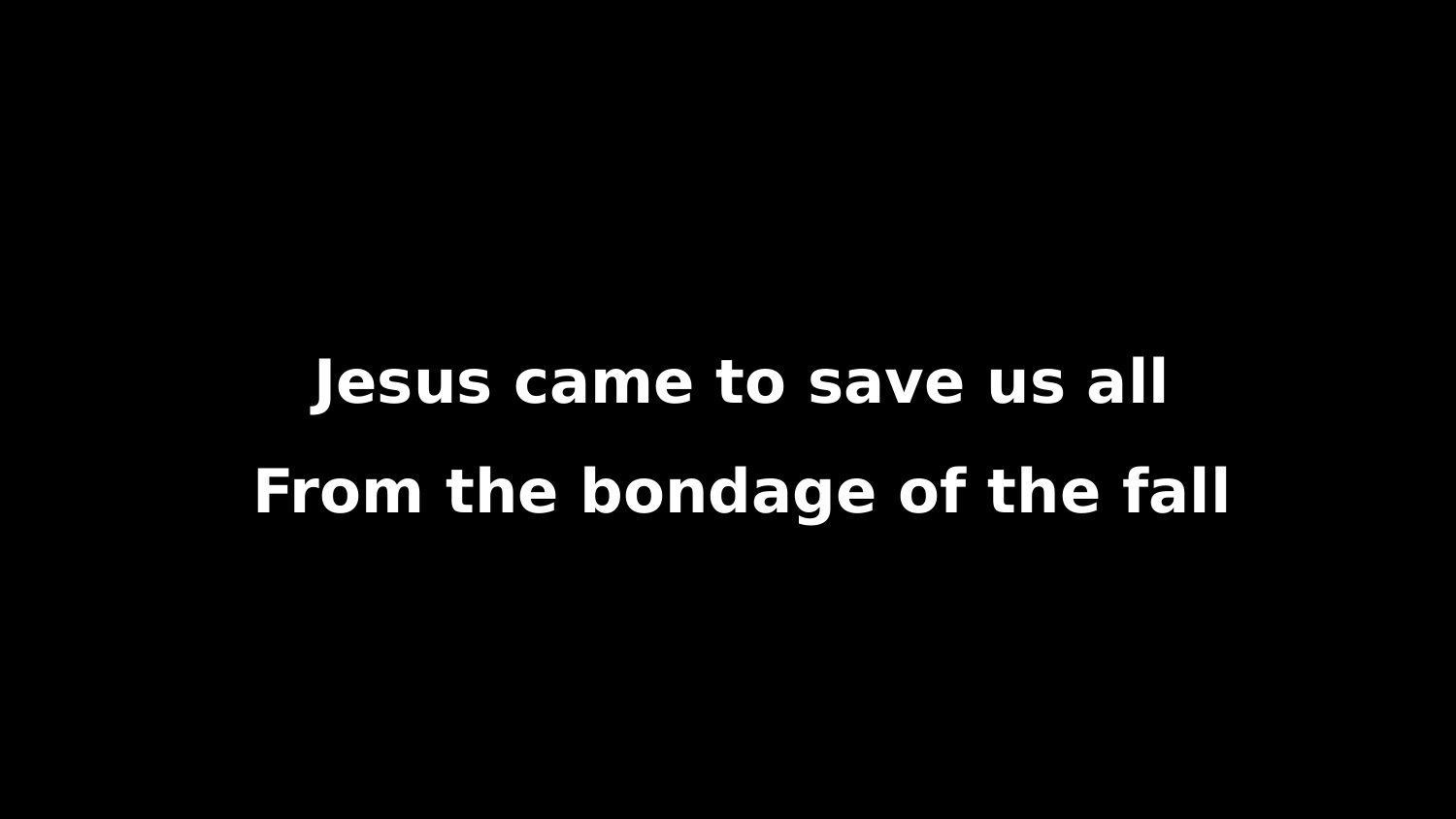

Jesus came to save us all
From the bondage of the fall